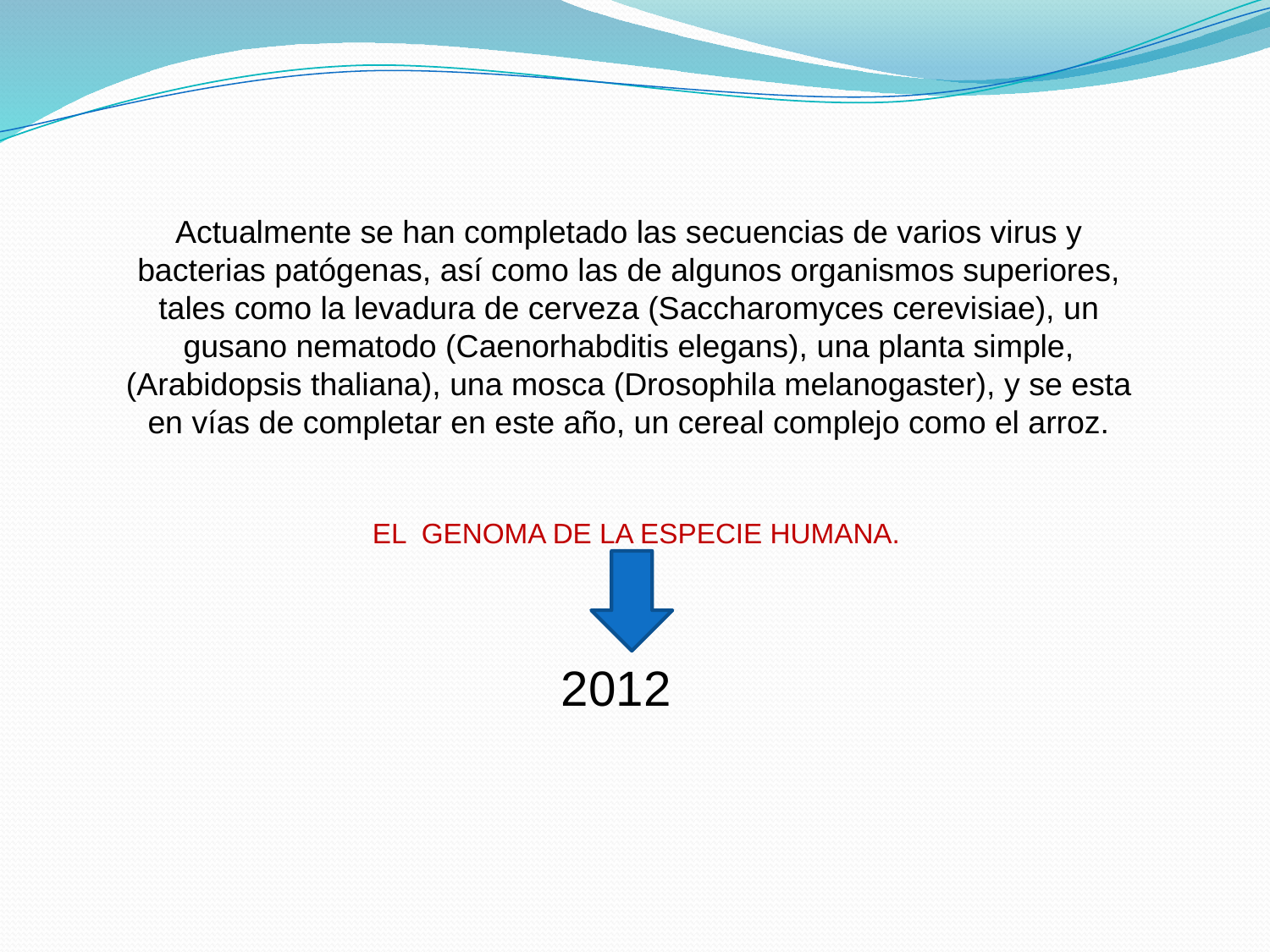

# Actualmente se han completado las secuencias de varios virus y bacterias patógenas, así como las de algunos organismos superiores, tales como la levadura de cerveza (Saccharomyces cerevisiae), un gusano nematodo (Caenorhabditis elegans), una planta simple, (Arabidopsis thaliana), una mosca (Drosophila melanogaster), y se esta en vías de completar en este año, un cereal complejo como el arroz. EL  GENOMA DE LA ESPECIE HUMANA.

2012